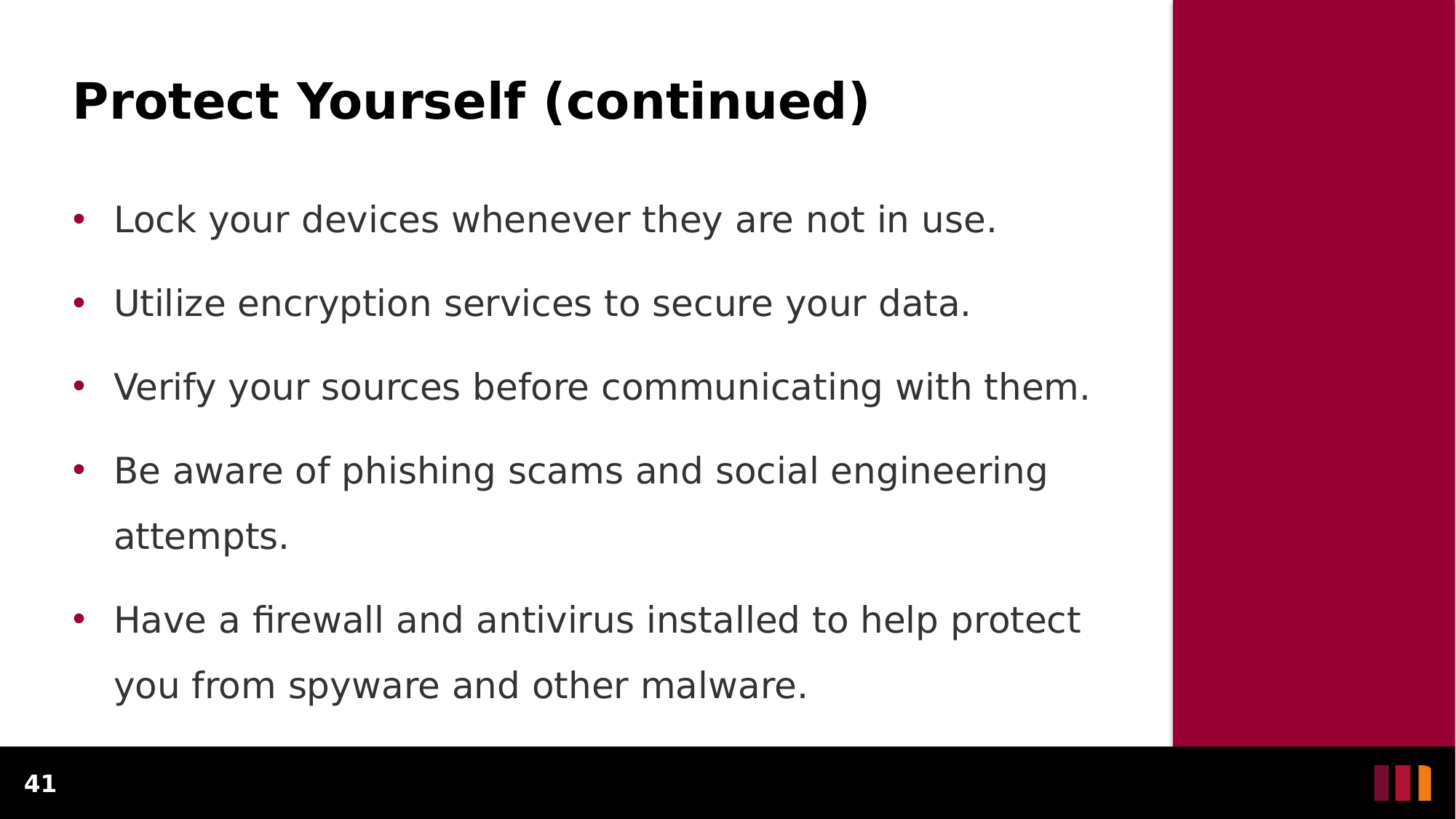

# Protect Yourself (continued)
Lock your devices whenever they are not in use.
Utilize encryption services to secure your data.
Verify your sources before communicating with them.
Be aware of phishing scams and social engineering attempts.
Have a firewall and antivirus installed to help protect you from spyware and other malware.
41